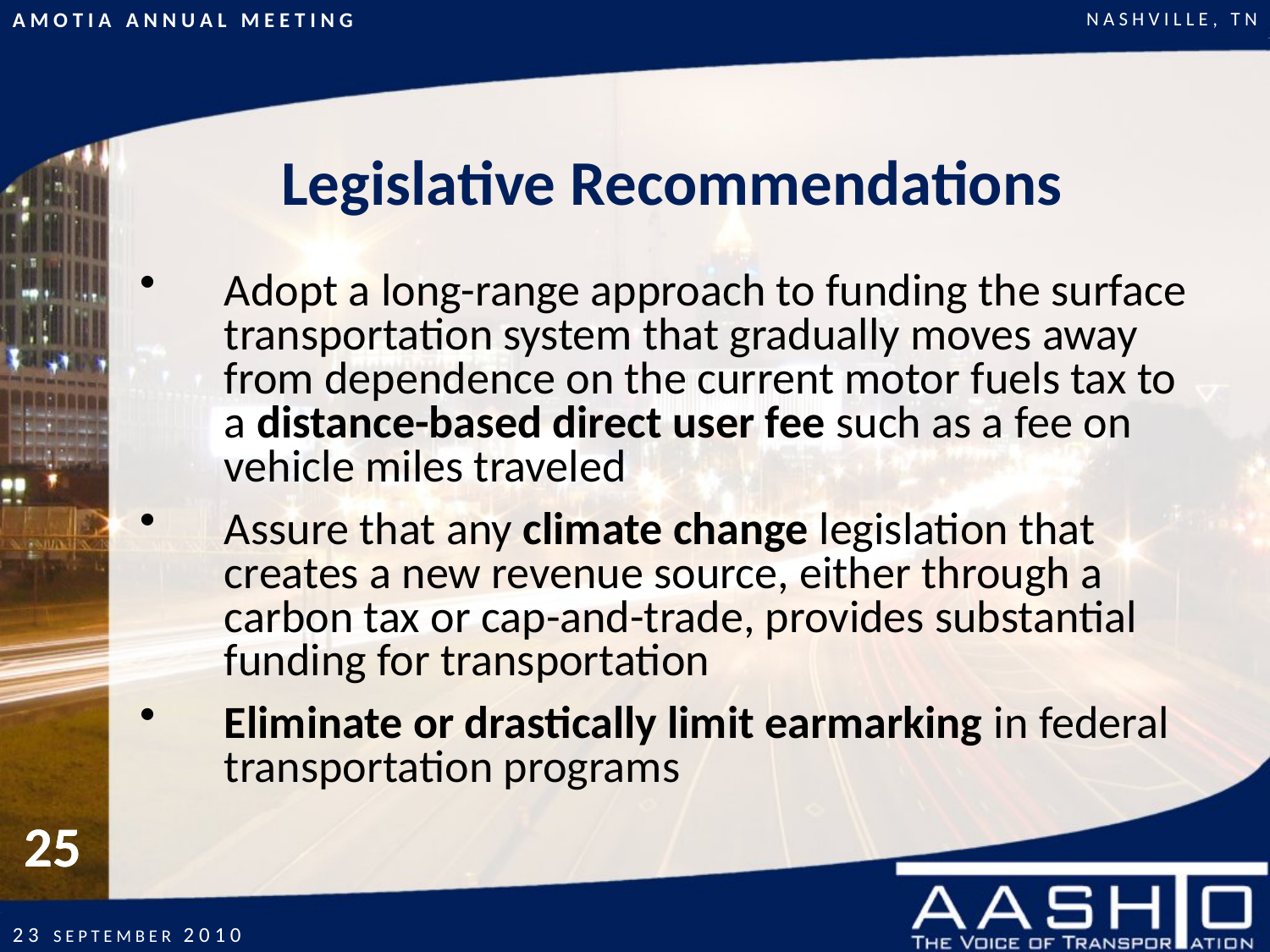

Legislative Recommendations
Adopt a long-range approach to funding the surface transportation system that gradually moves away from dependence on the current motor fuels tax to a distance-based direct user fee such as a fee on vehicle miles traveled
Assure that any climate change legislation that creates a new revenue source, either through a carbon tax or cap-and-trade, provides substantial funding for transportation
Eliminate or drastically limit earmarking in federal transportation programs
25
25